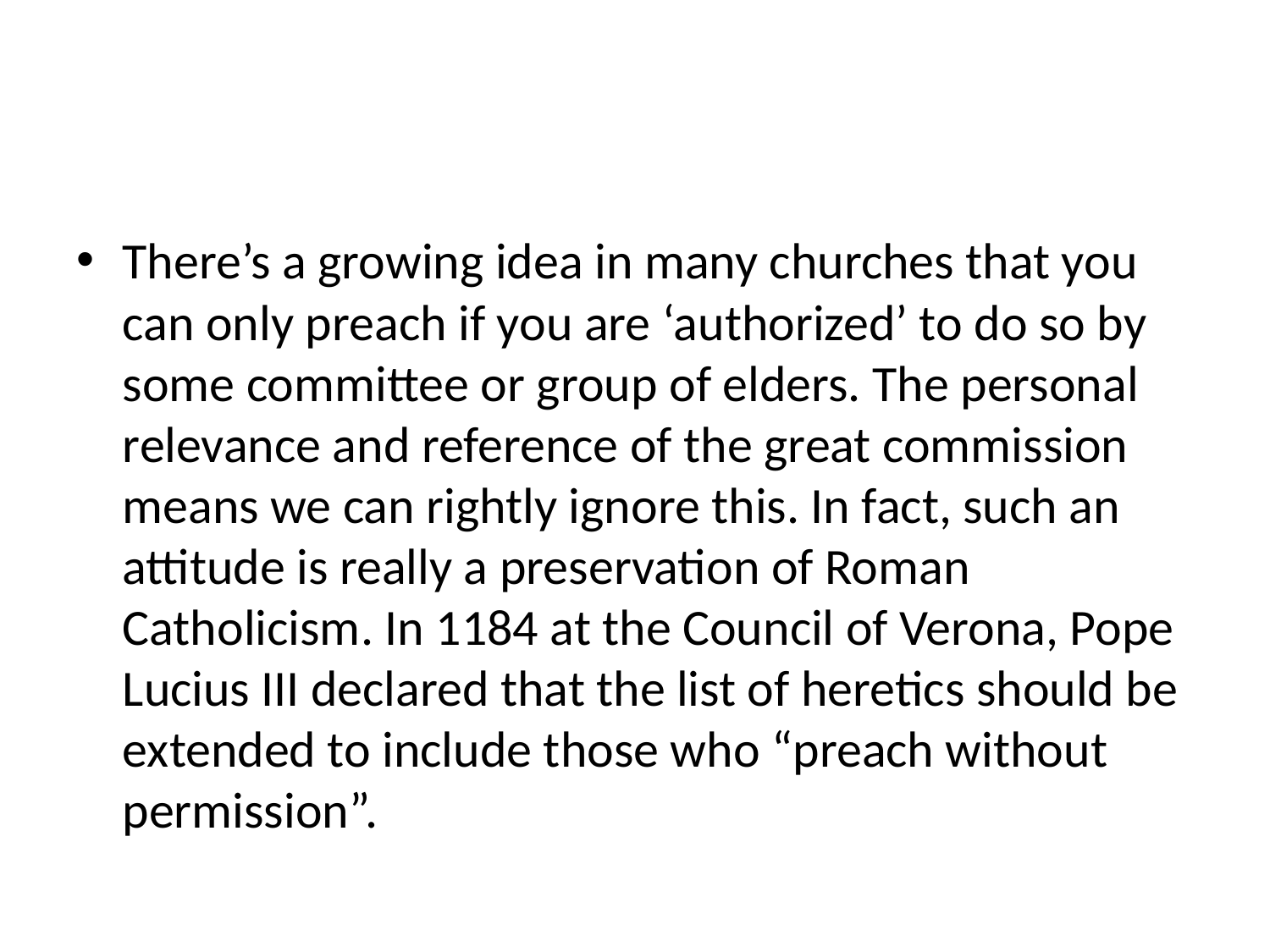

#
There’s a growing idea in many churches that you can only preach if you are ‘authorized’ to do so by some committee or group of elders. The personal relevance and reference of the great commission means we can rightly ignore this. In fact, such an attitude is really a preservation of Roman Catholicism. In 1184 at the Council of Verona, Pope Lucius III declared that the list of heretics should be extended to include those who “preach without permission”.